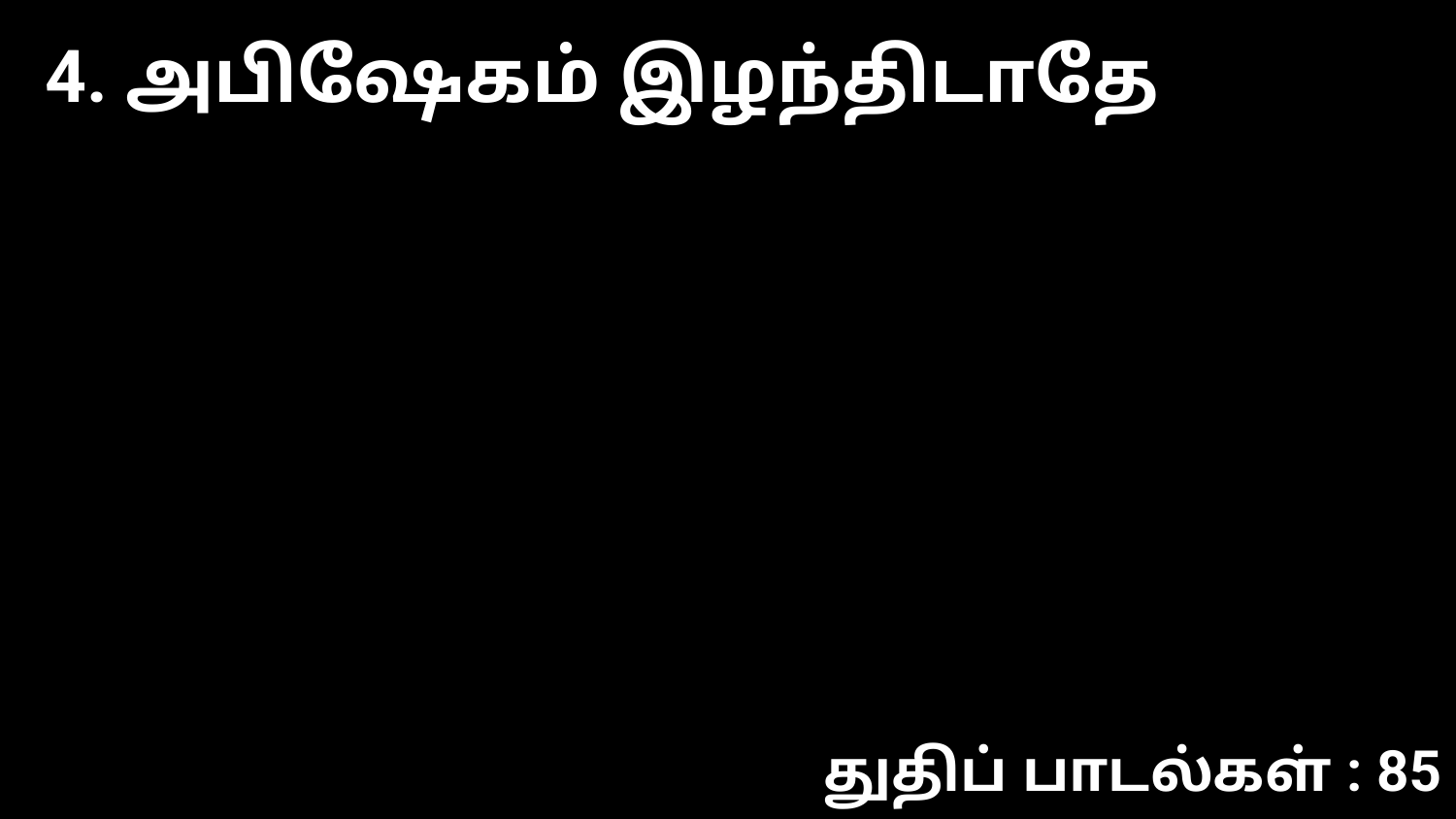

4. அபிஷேகம் இழந்திடாதே
துதிப் பாடல்கள் : 85